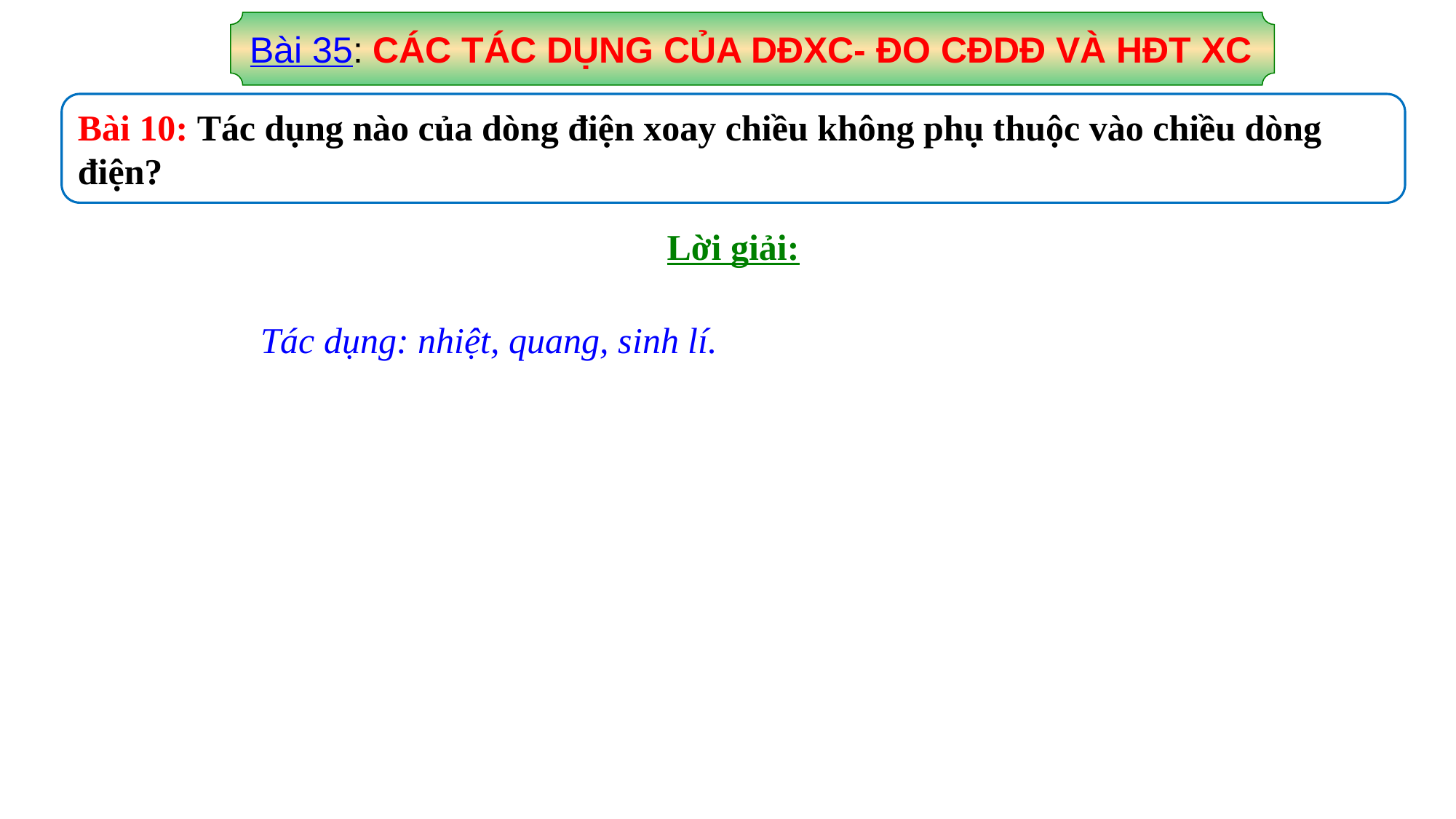

Bài 35: CÁC TÁC DỤNG CỦA DĐXC- ĐO CĐDĐ VÀ HĐT XC
Bài 10: Tác dụng nào của dòng điện xoay chiều không phụ thuộc vào chiều dòng điện?
Lời giải:
Tác dụng: nhiệt, quang, sinh lí.